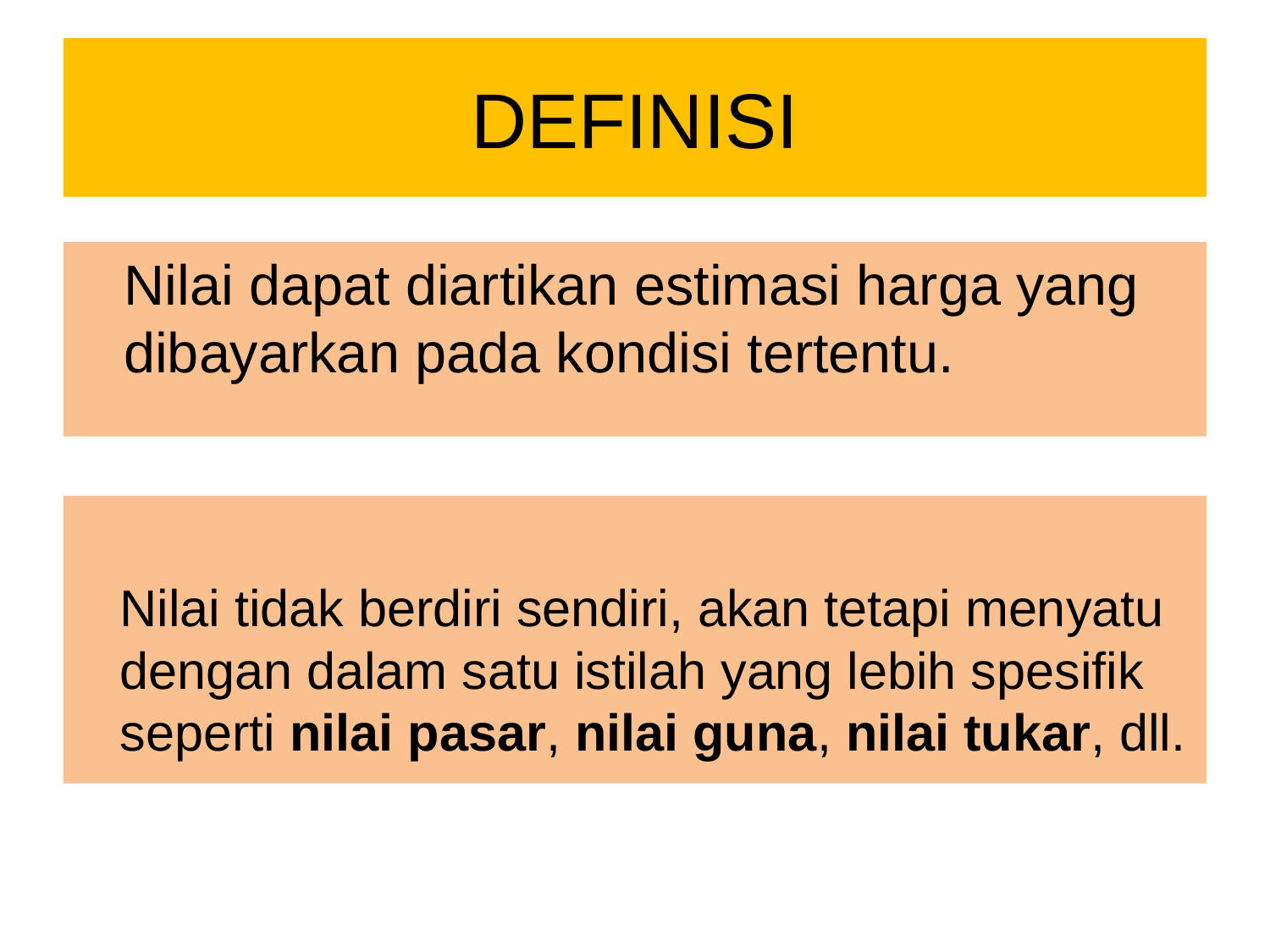

# DEFINISI
	Nilai dapat diartikan estimasi harga yang dibayarkan pada kondisi tertentu.

	Nilai tidak berdiri sendiri, akan tetapi menyatu dengan dalam satu istilah yang lebih spesifik seperti nilai pasar, nilai guna, nilai tukar, dll.